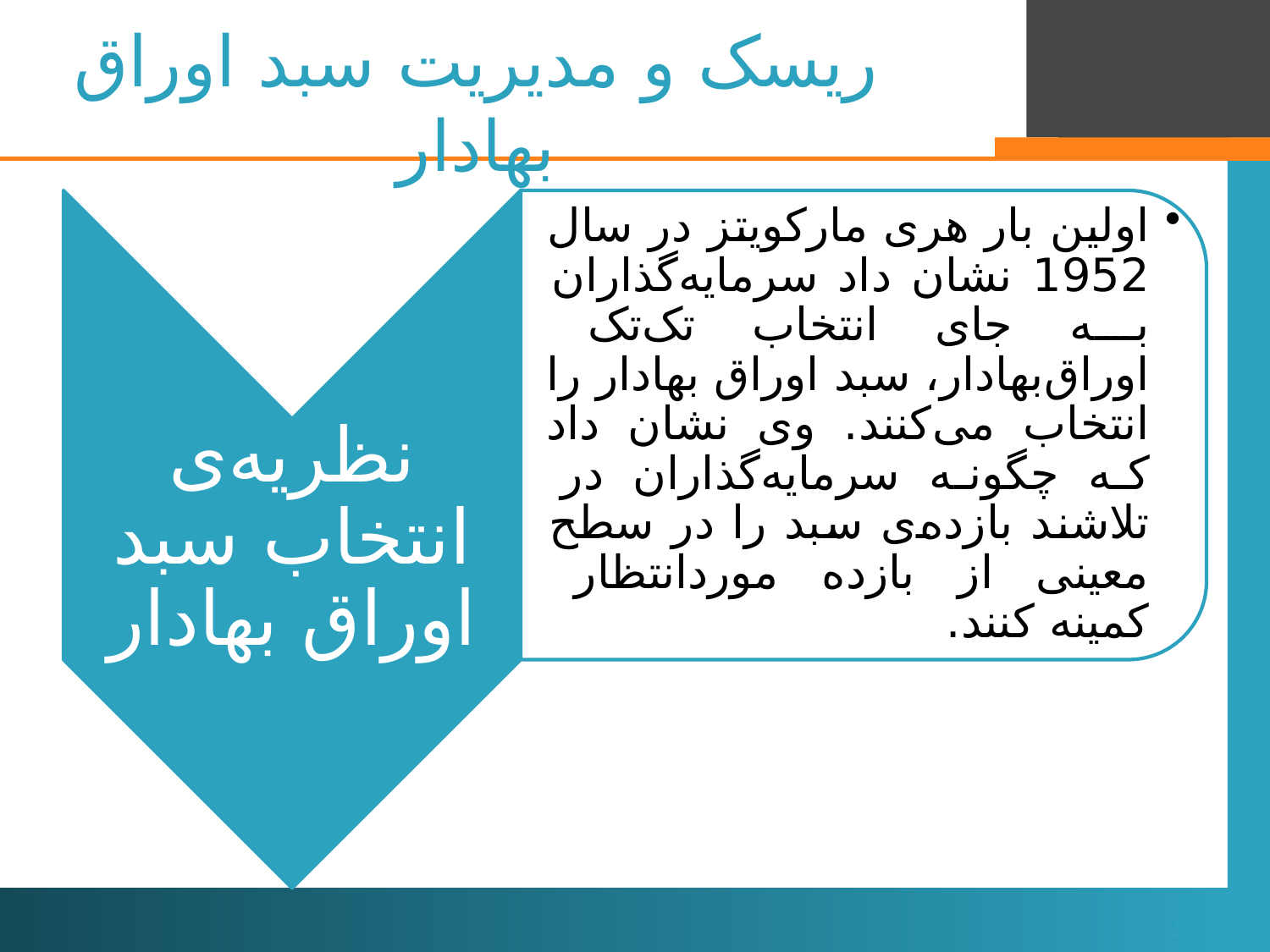

# ریسک و مدیریت سبد اوراق بهادار
نظریه‌ی انتخاب سبد اوراق بهادار
اولین بار هری مارکویتز در سال 1952 نشان داد سرمایه‌گذاران به جای انتخاب تک‌تک اوراق‌بهادار، سبد اوراق بهادار را انتخاب می‌کنند. وی نشان داد که چگونه سرمایه‌گذاران در تلاشند بازده‌ی سبد را در سطح معینی از بازده موردانتظار کمینه کنند.
22